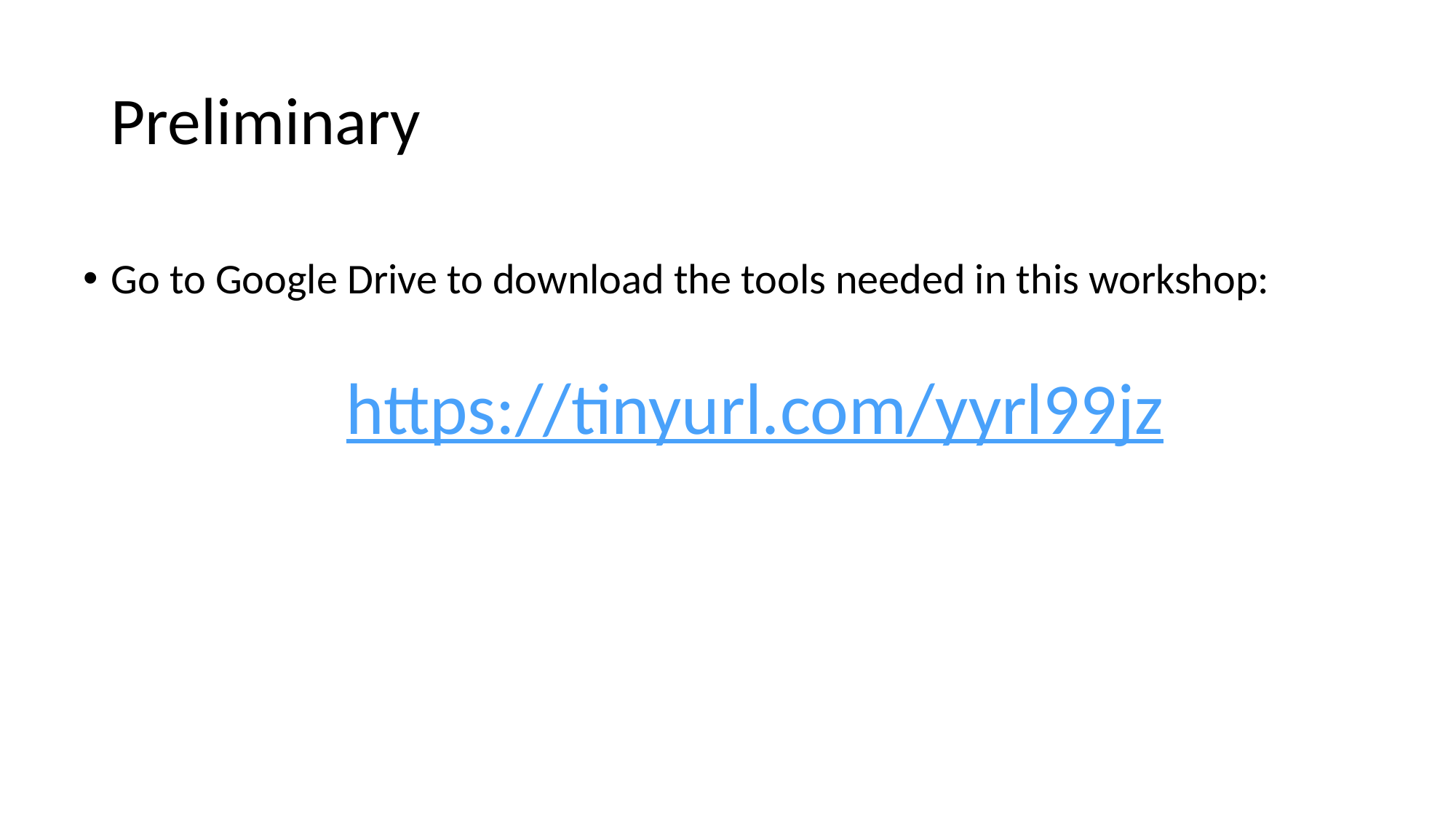

# Preliminary
Go to Google Drive to download the tools needed in this workshop:

https://tinyurl.com/yyrl99jz